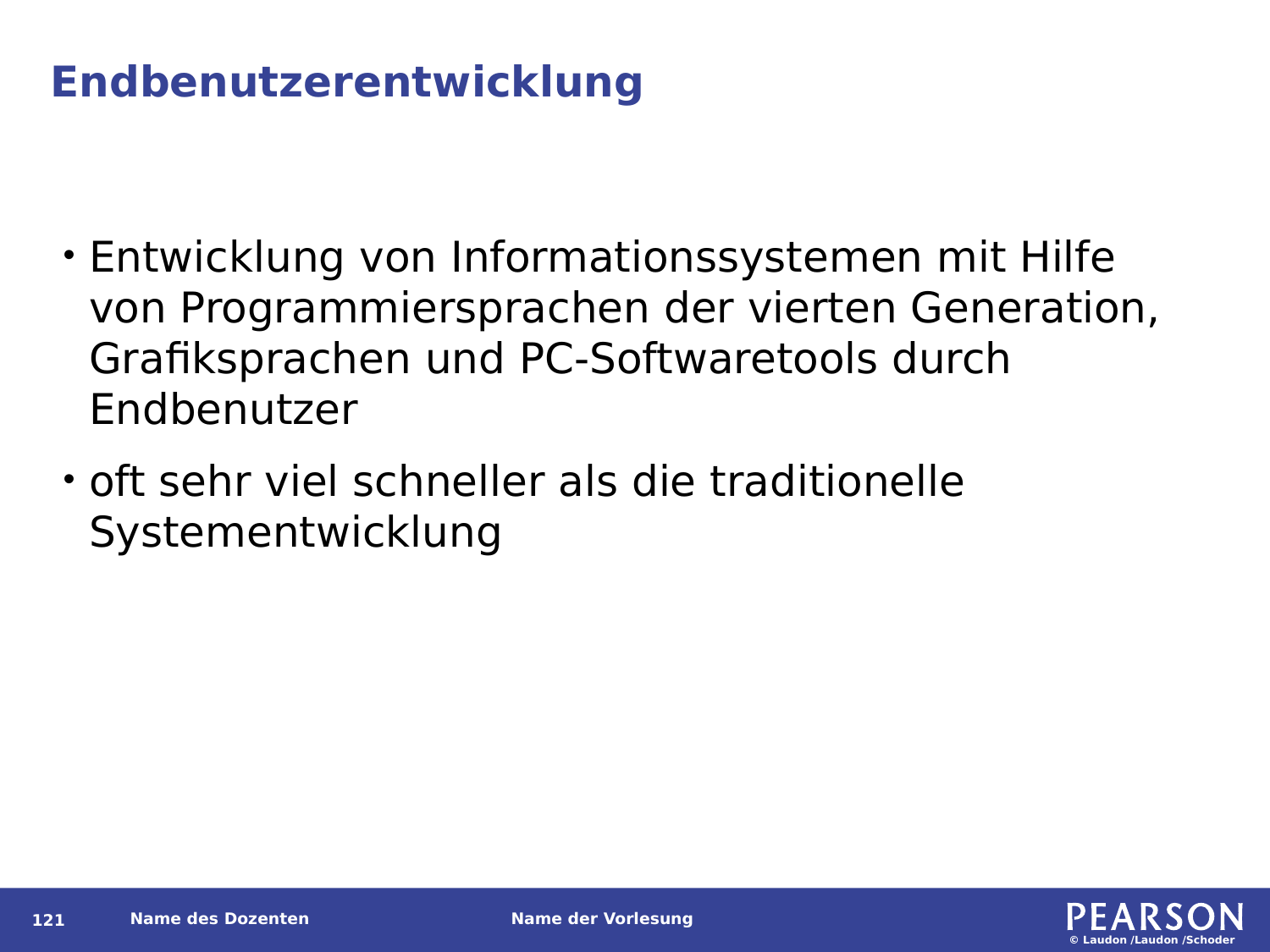

# Endbenutzerentwicklung

Entwicklung von Informationssystemen mit Hilfe von Programmiersprachen der vierten Generation,  Grafiksprachen und PC-Softwaretools durch Endbenutzer
oft sehr viel schneller als die traditionelle Systementwicklung
121